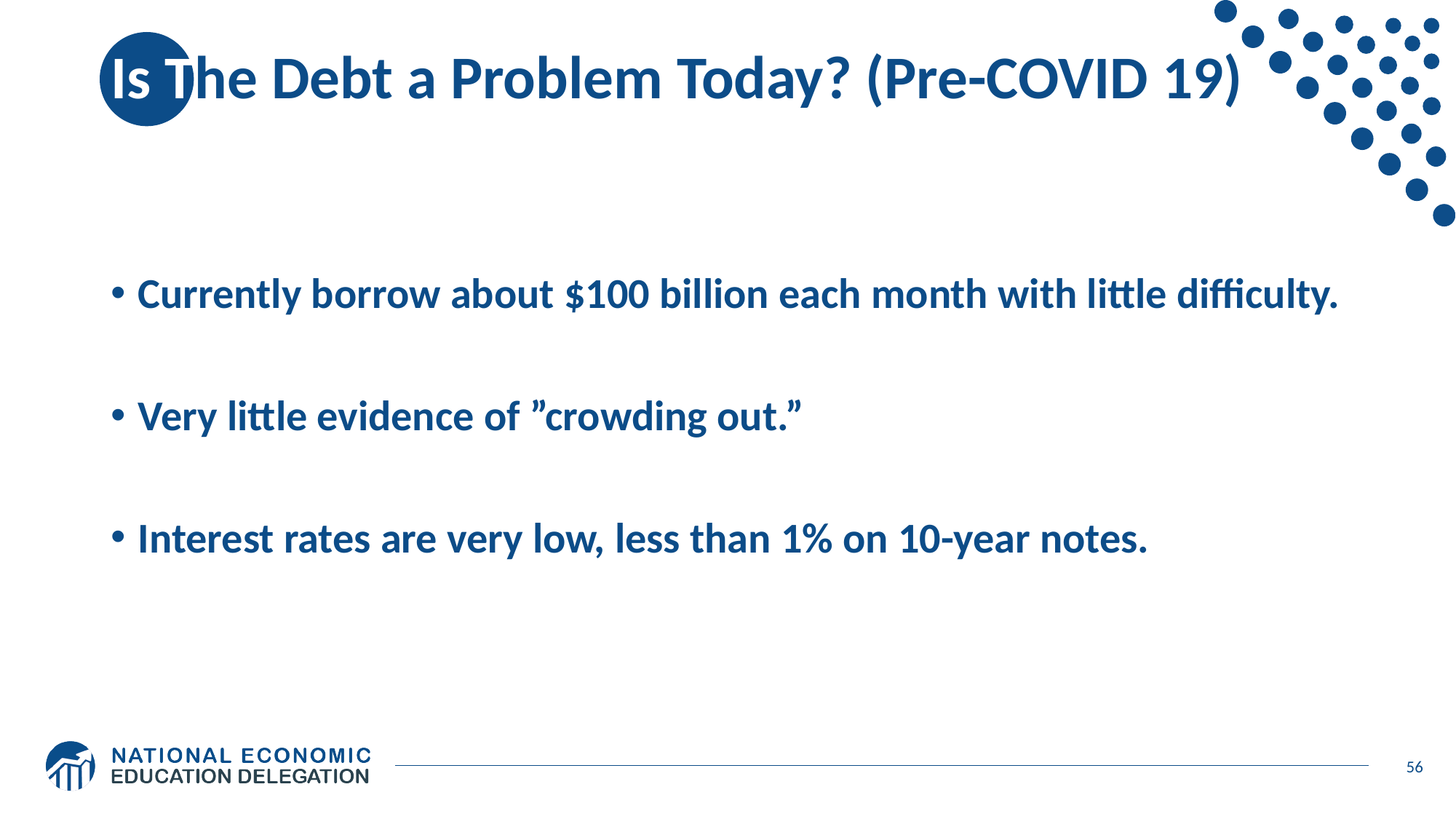

# Is The Debt a Problem Today? (Pre-COVID 19)
Currently borrow about $100 billion each month with little difficulty.

Very little evidence of ”crowding out.”

Interest rates are very low, less than 1% on 10-year notes.

56